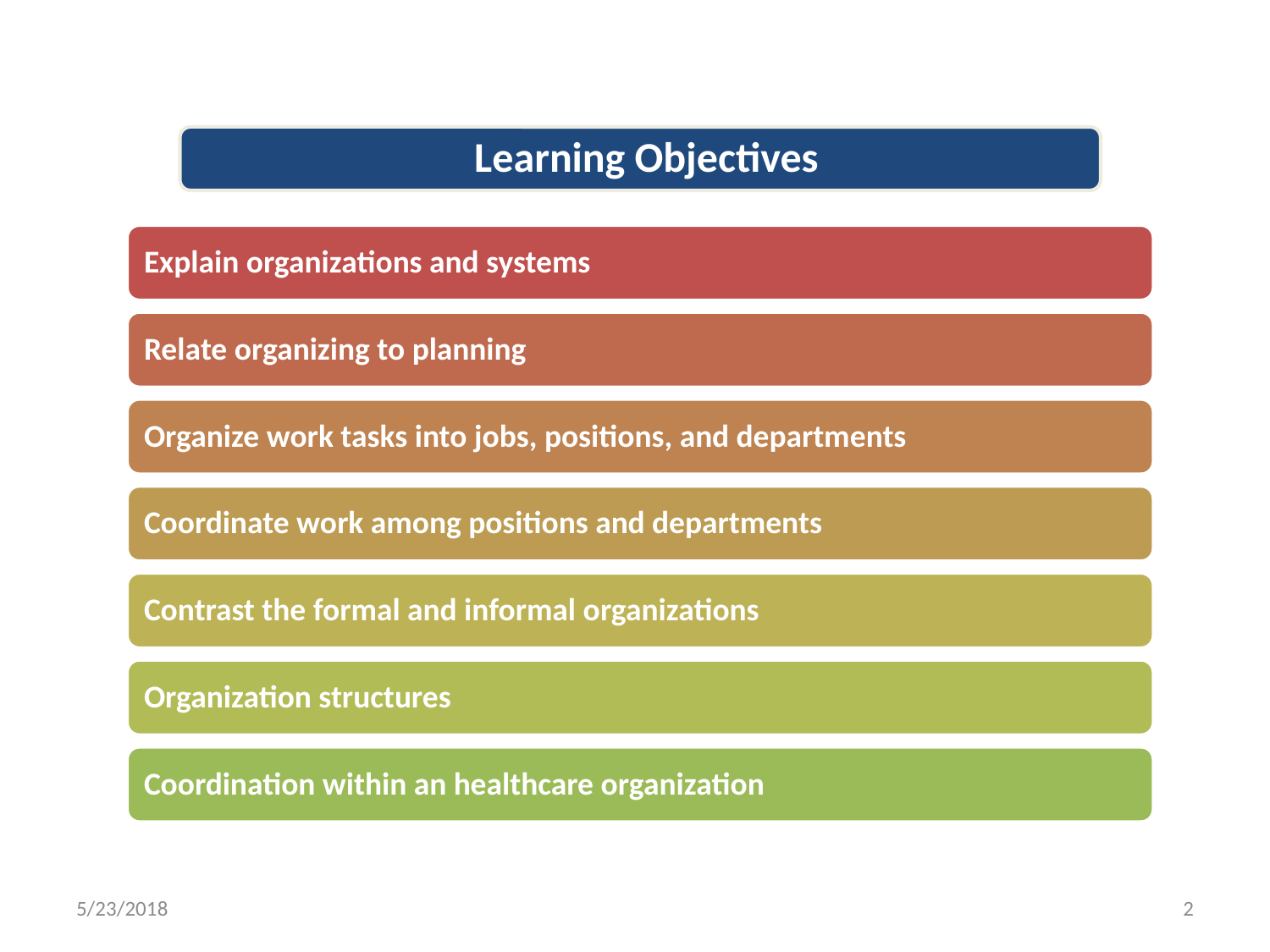

Learning Objectives
Explain organizations and systems
Relate organizing to planning
Organize work tasks into jobs, positions, and departments
Coordinate work among positions and departments
Contrast the formal and informal organizations
Organization structures
Coordination within an healthcare organization
5/23/2018
2